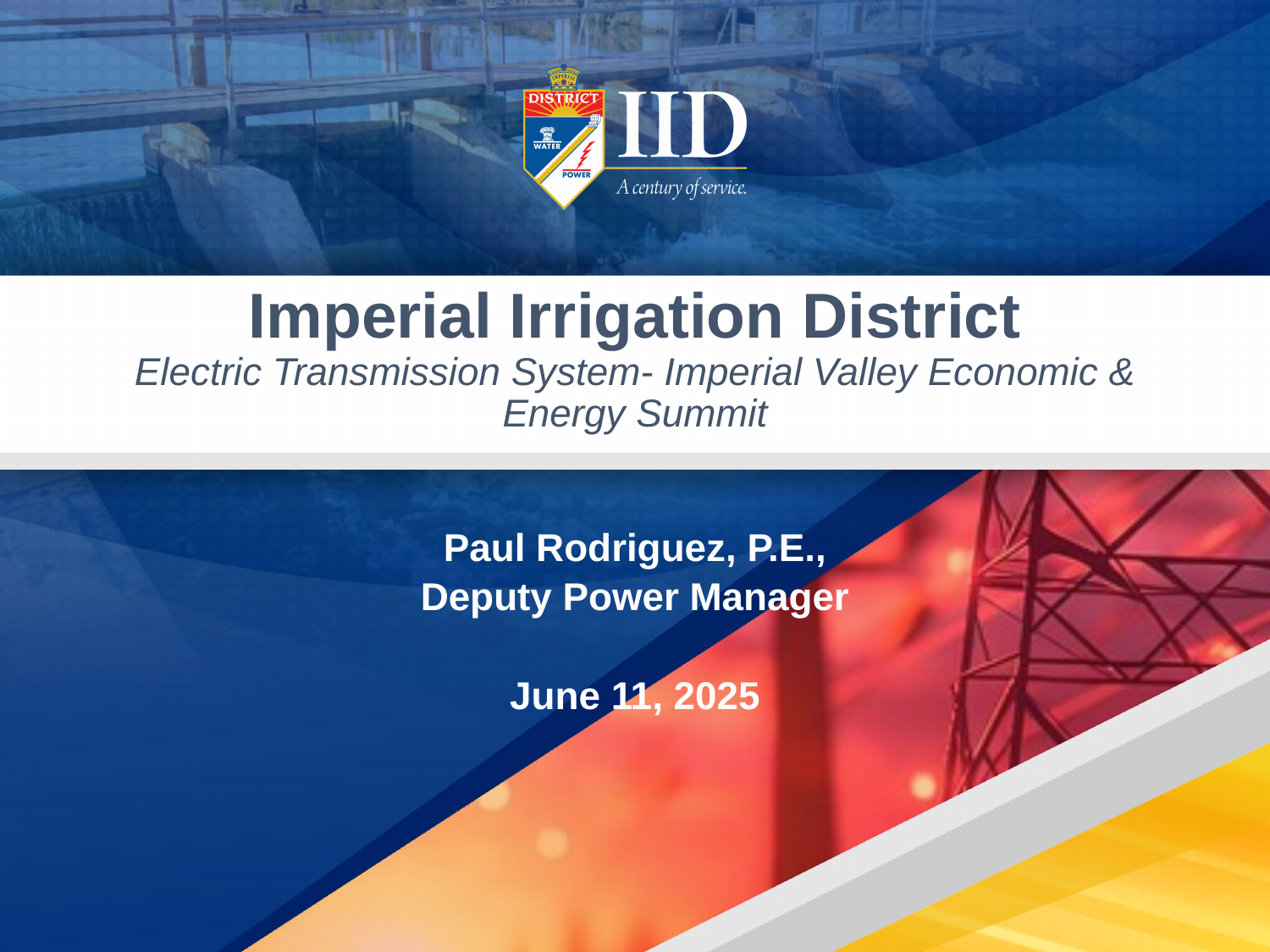

# Imperial Irrigation District Electric Transmission System- Imperial Valley Economic & Energy Summit
Paul Rodriguez, P.E.,
Deputy Power Manager

June 11, 2025